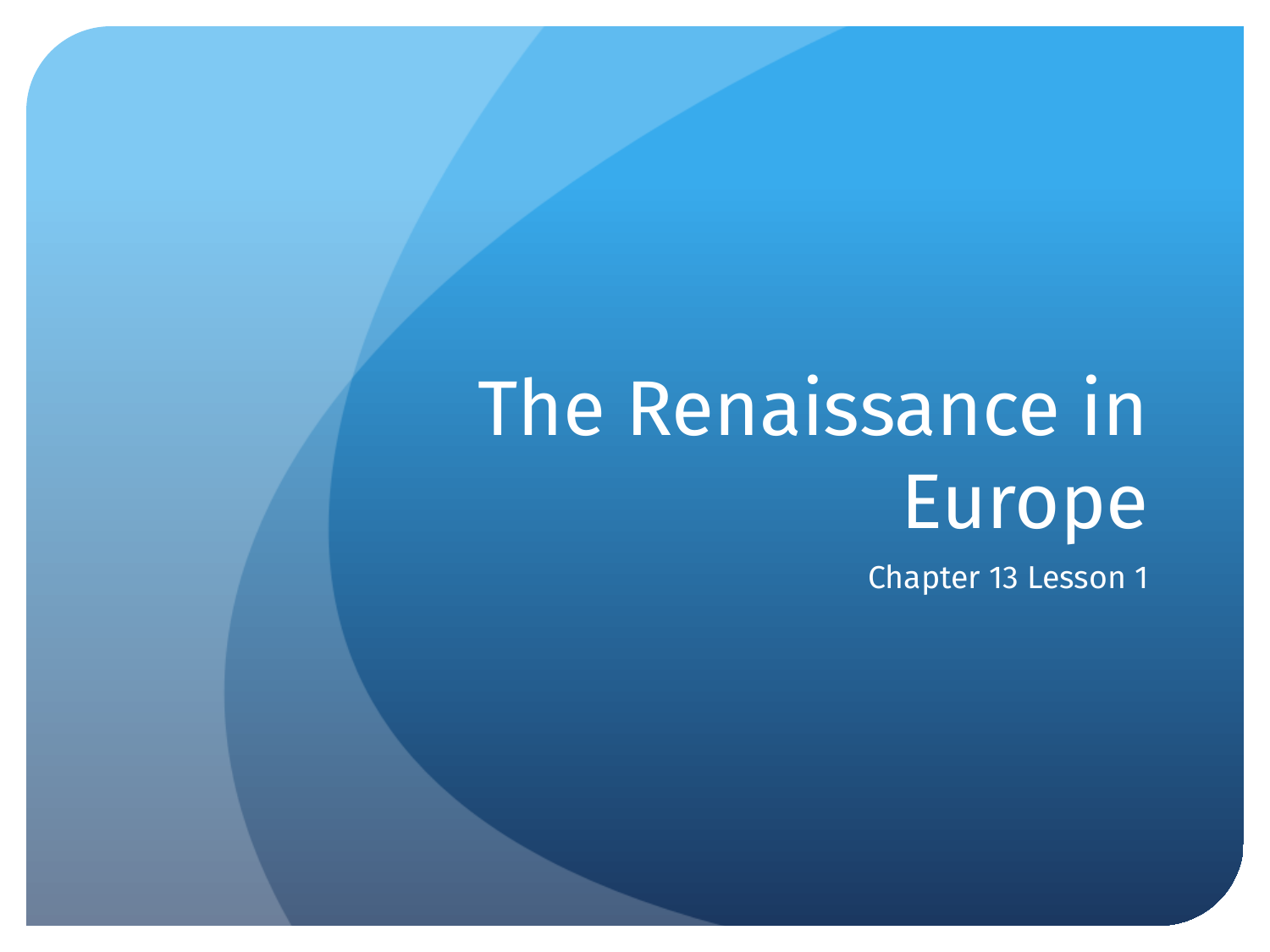

# The Renaissance in Europe
Chapter 13 Lesson 1